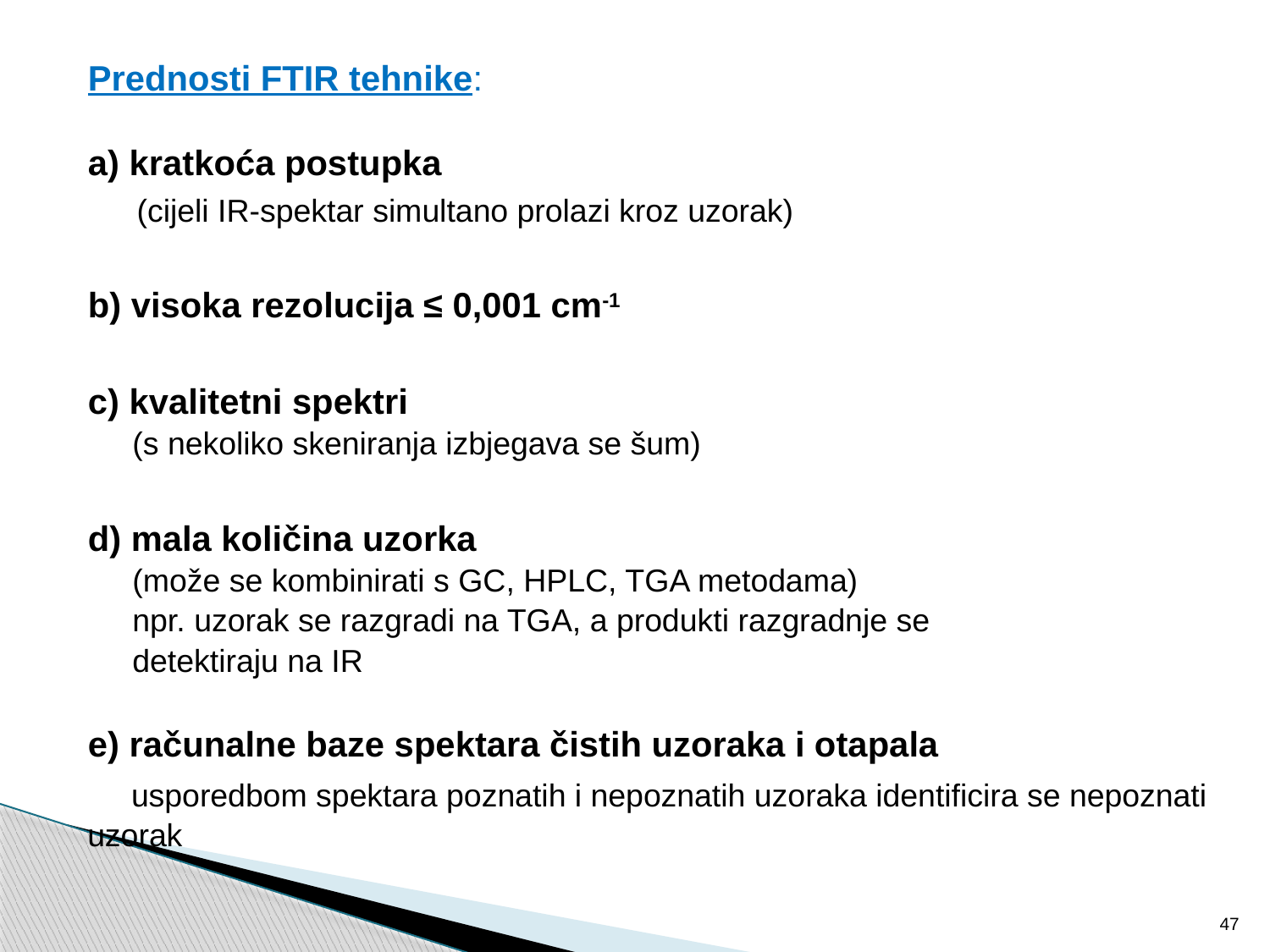

Prednosti FTIR tehnike:

a) kratkoća postupka
     (cijeli IR-spektar simultano prolazi kroz uzorak)

b) visoka rezolucija ≤ 0,001 cm-1

c) kvalitetni spektri
     (s nekoliko skeniranja izbjegava se šum)

d) mala količina uzorka
     (može se kombinirati s GC, HPLC, TGA metodama)
     npr. uzorak se razgradi na TGA, a produkti razgradnje se
     detektiraju na IR

e) računalne baze spektara čistih uzoraka i otapala
    usporedbom spektara poznatih i nepoznatih uzoraka identificira se nepoznati uzorak
47